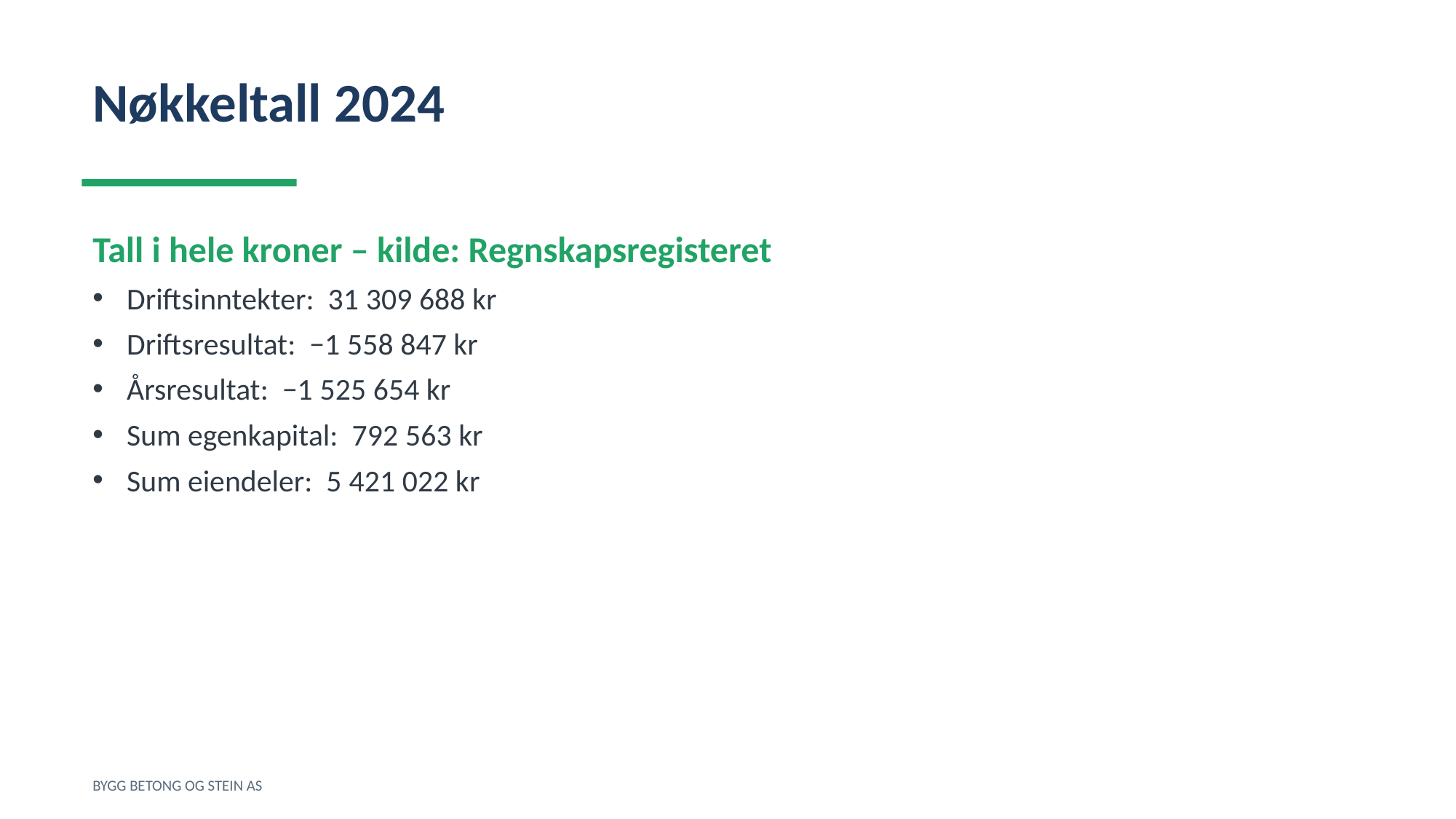

Nøkkeltall 2024

Tall i hele kroner – kilde: Regnskapsregisteret
Driftsinntekter:  31 309 688 kr
Driftsresultat:  −1 558 847 kr
Årsresultat:  −1 525 654 kr
Sum egenkapital:  792 563 kr
Sum eiendeler:  5 421 022 kr
BYGG BETONG OG STEIN AS